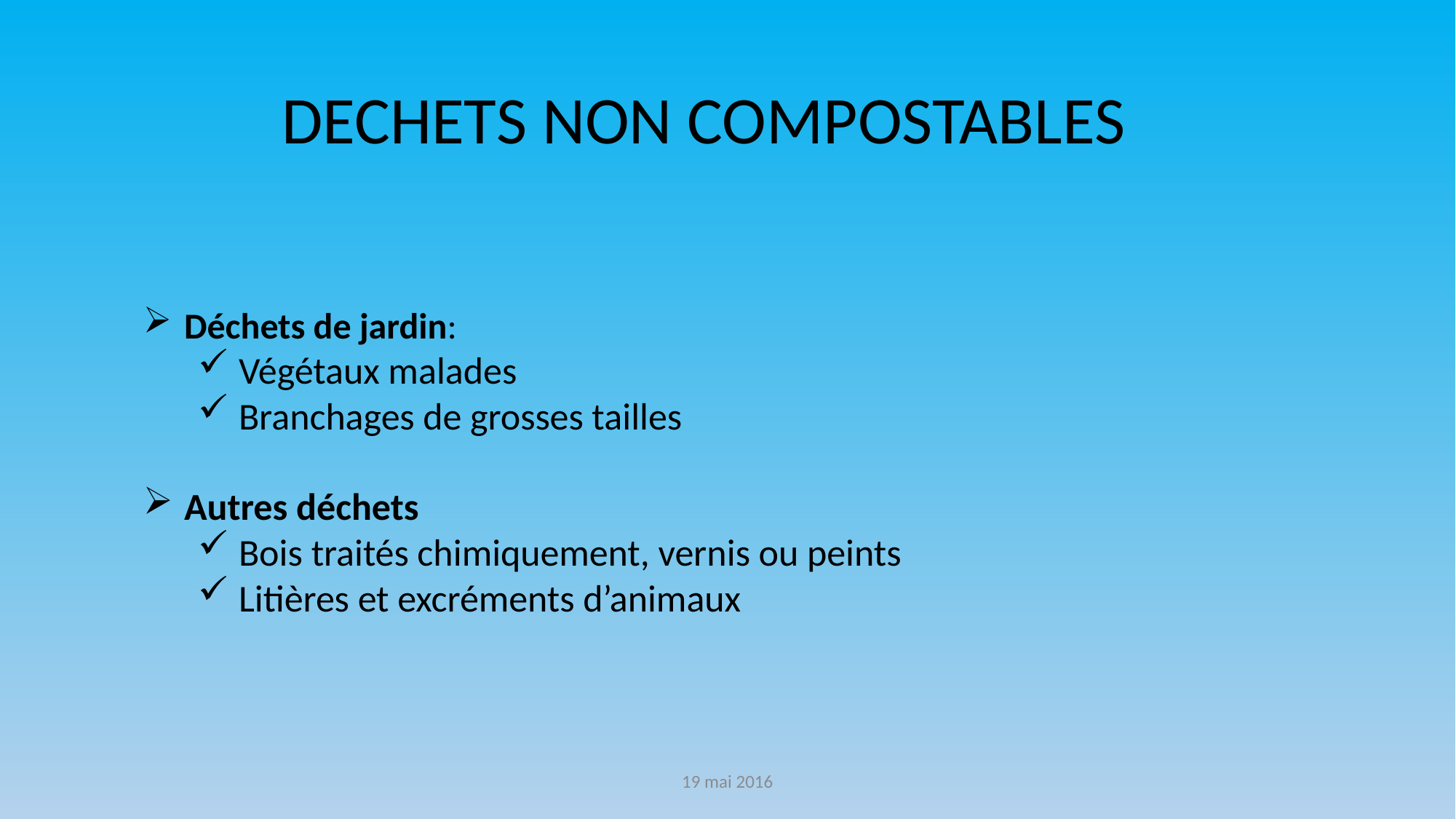

DECHETS NON COMPOSTABLES

Déchets de jardin:
Végétaux malades
Branchages de grosses tailles

Autres déchets
Bois traités chimiquement, vernis ou peints
Litières et excréments d’animaux
19 mai 2016